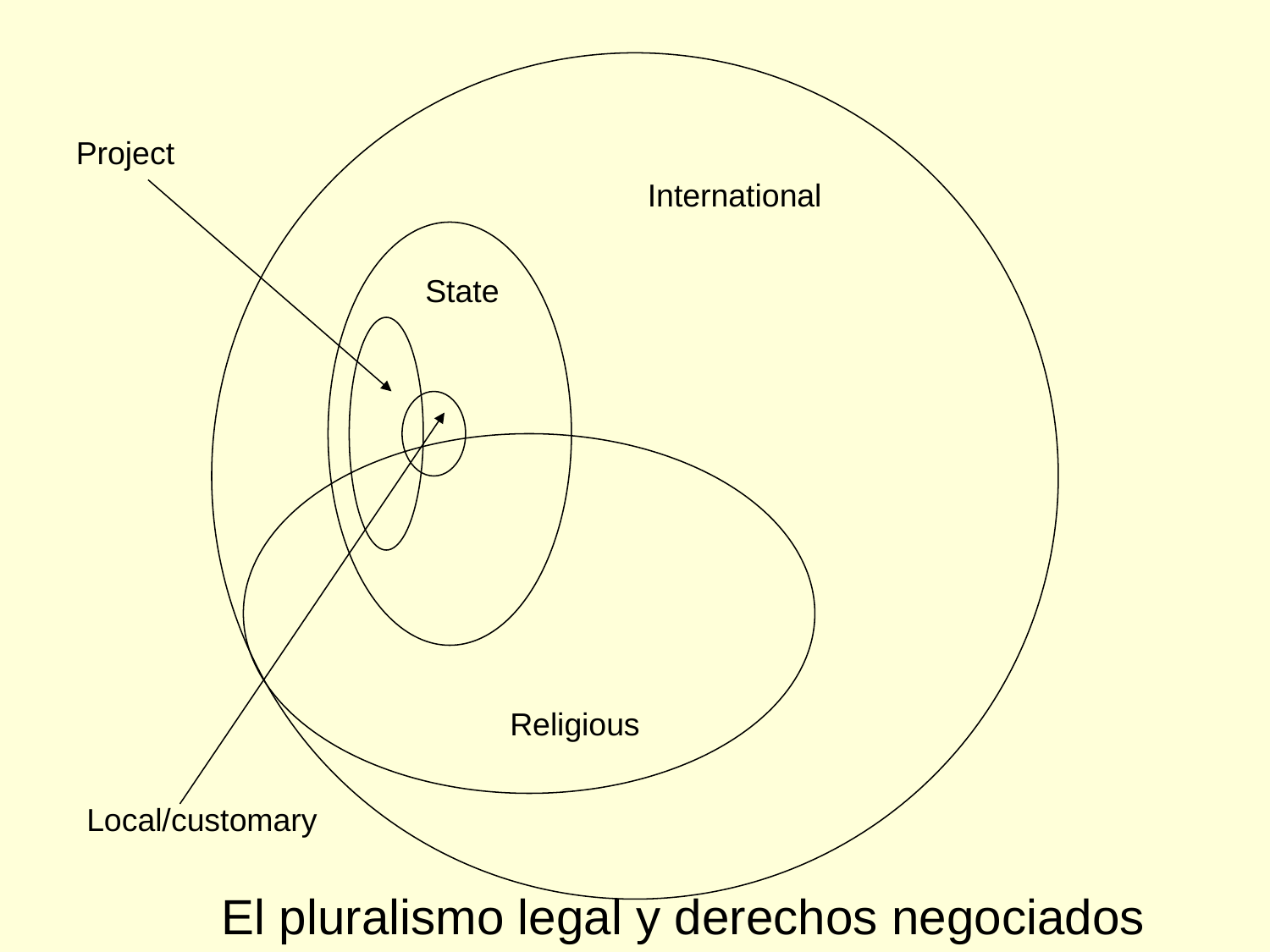

Project
International

State

Religious
Local/customary
 El pluralismo legal y derechos negociados